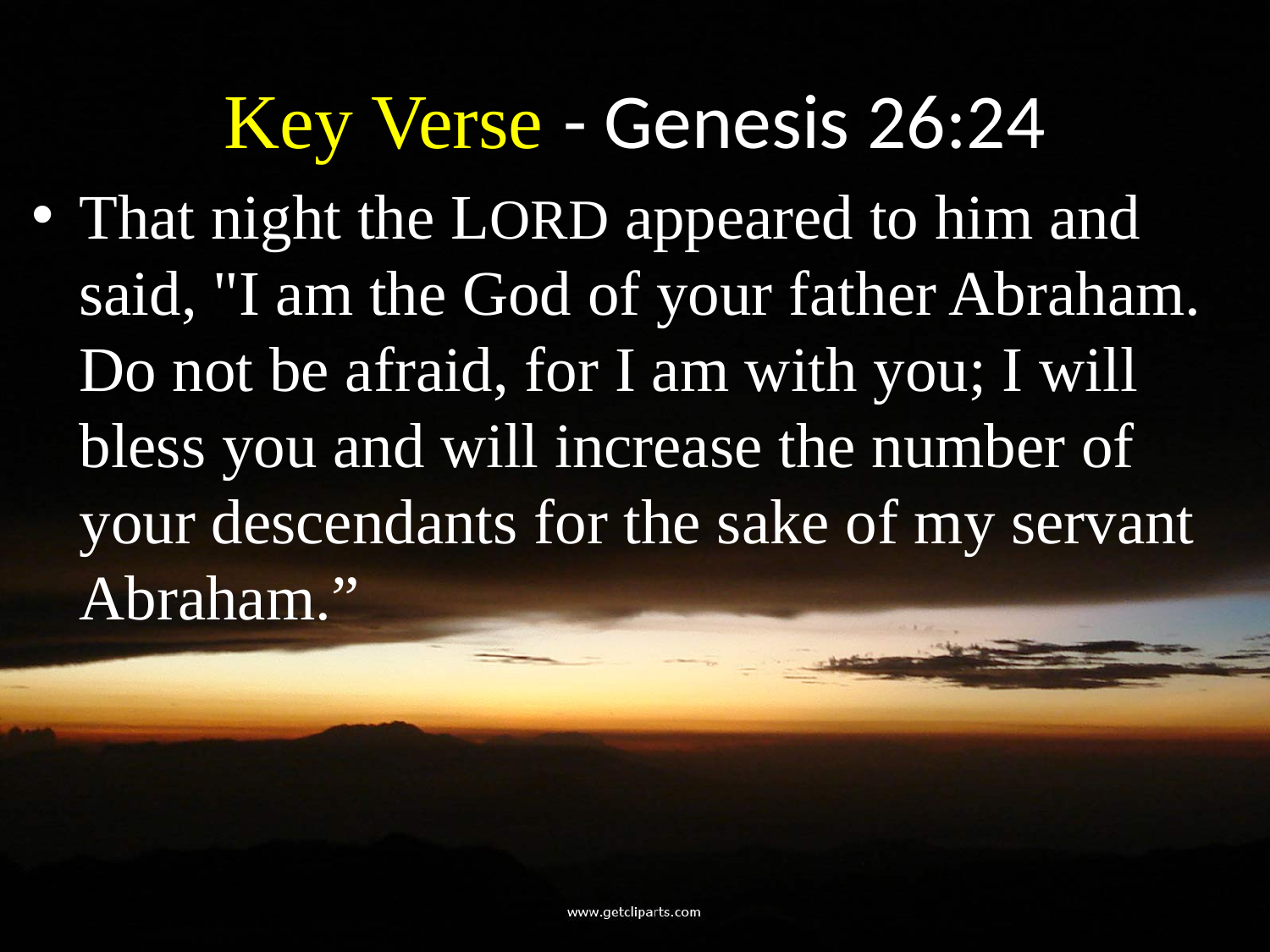

# Key Verse - Genesis 26:24
That night the LORD appeared to him and said, "I am the God of your father Abraham. Do not be afraid, for I am with you; I will bless you and will increase the number of your descendants for the sake of my servant Abraham.”